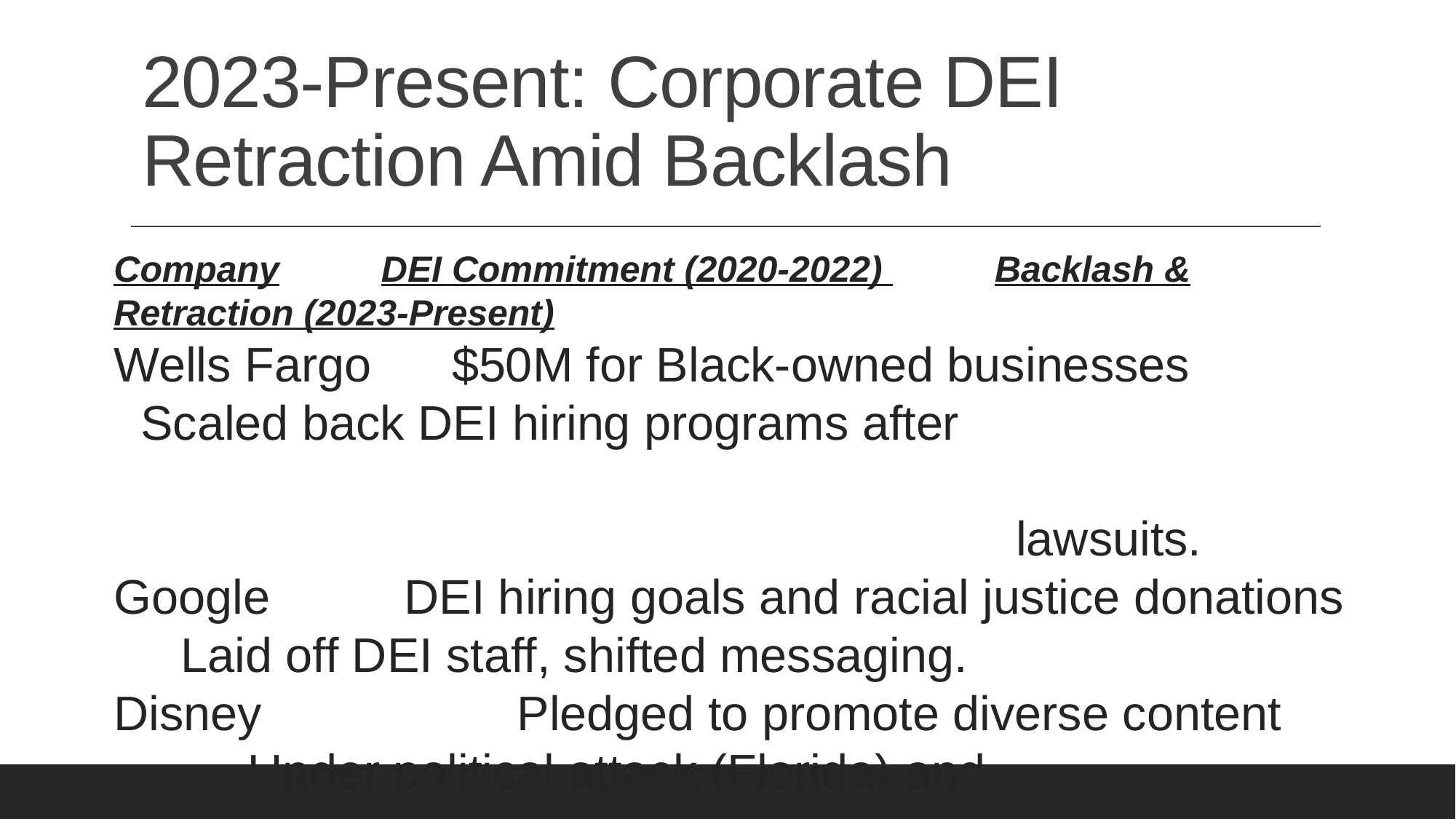

# 2023-Present: Corporate DEI Retraction Amid Backlash
Company          DEI Commitment (2020-2022)           Backlash & Retraction (2023-Present)
Wells Fargo      $50M for Black-owned businesses                Scaled back DEI hiring programs after
                                                                                                                                                                 lawsuits.
Google          DEI hiring goals and racial justice donations       Laid off DEI staff, shifted messaging.
Disney                   Pledged to promote diverse content                 Under political attack (Florida) and
                                                                                                                                  scaled back inclusion efforts.